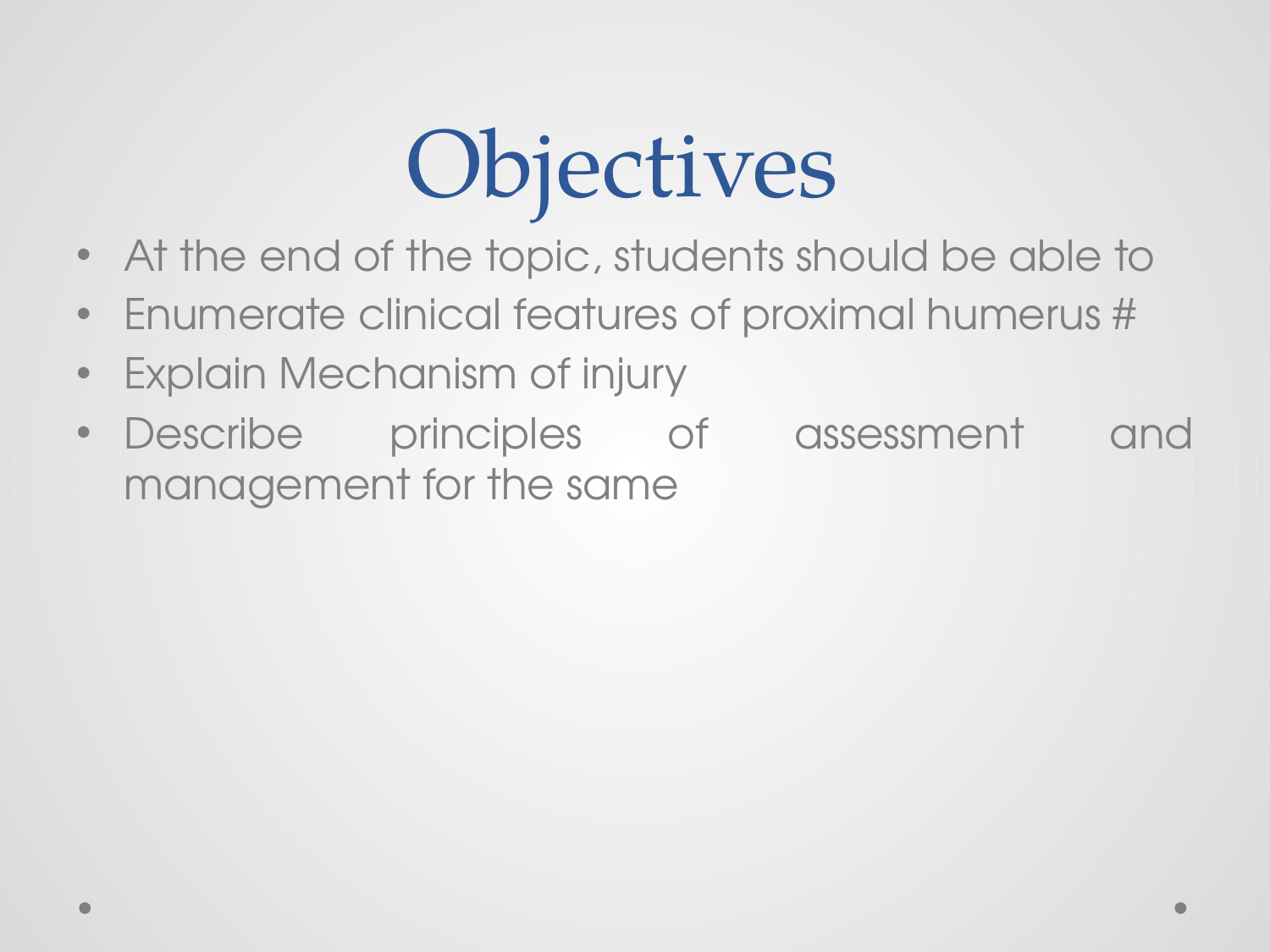

# Objectives
At the end of the topic, students should be able to
Enumerate clinical features of proximal humerus #
Explain Mechanism of injury
Describe principles of assessment and management for the same